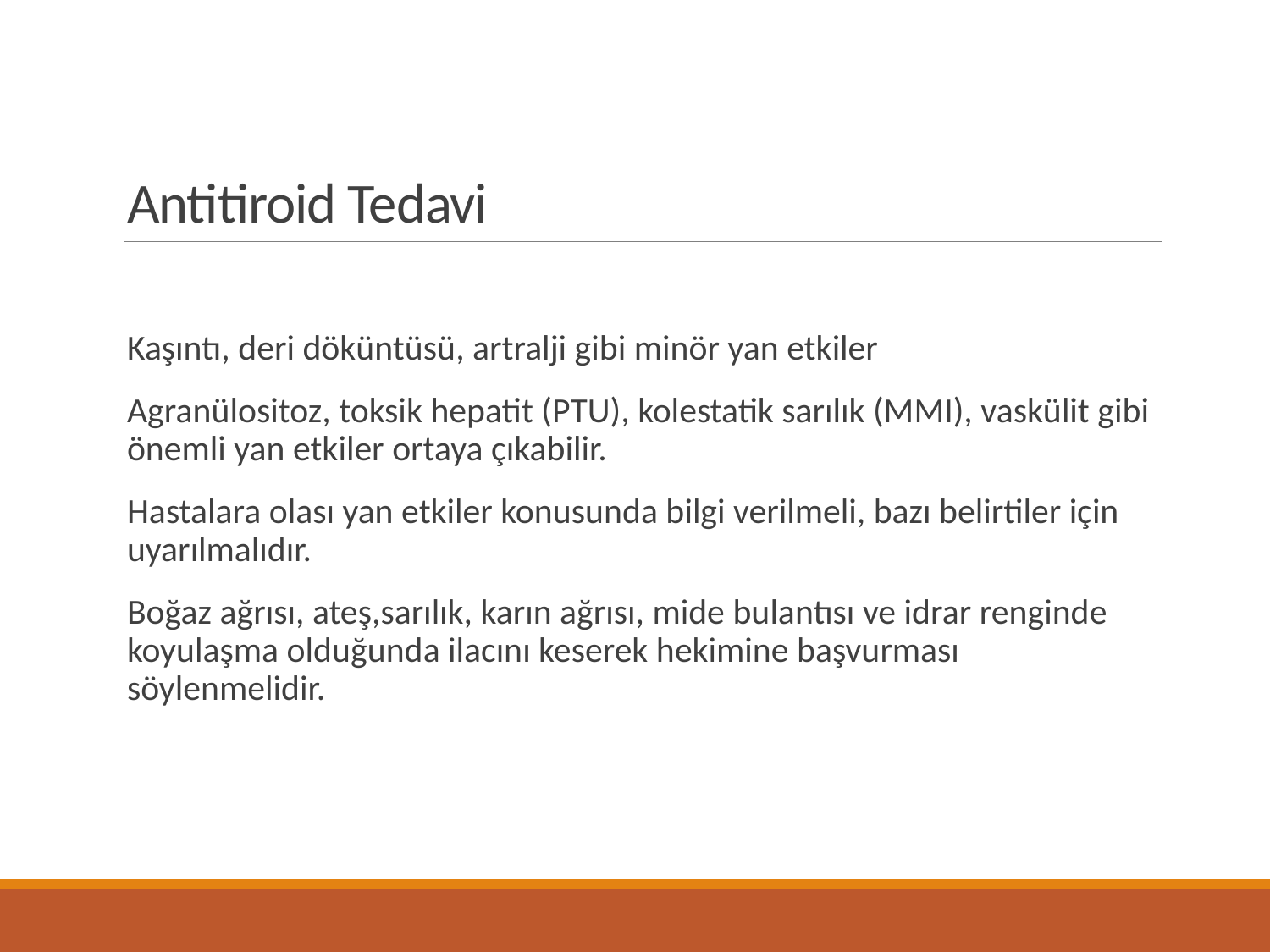

# Antitiroid Tedavi

Kaşıntı, deri döküntüsü, artralji gibi minör yan etkiler
Agranülositoz, toksik hepatit (PTU), kolestatik sarılık (MMI), vaskülit gibi  önemli yan etkiler ortaya çıkabilir.
Hastalara olası yan etkiler konusunda bilgi verilmeli, bazı belirtiler için uyarılmalıdır.
Boğaz ağrısı, ateş,sarılık, karın ağrısı, mide bulantısı ve idrar renginde koyulaşma olduğunda ilacını keserek hekimine başvurması söylenmelidir.